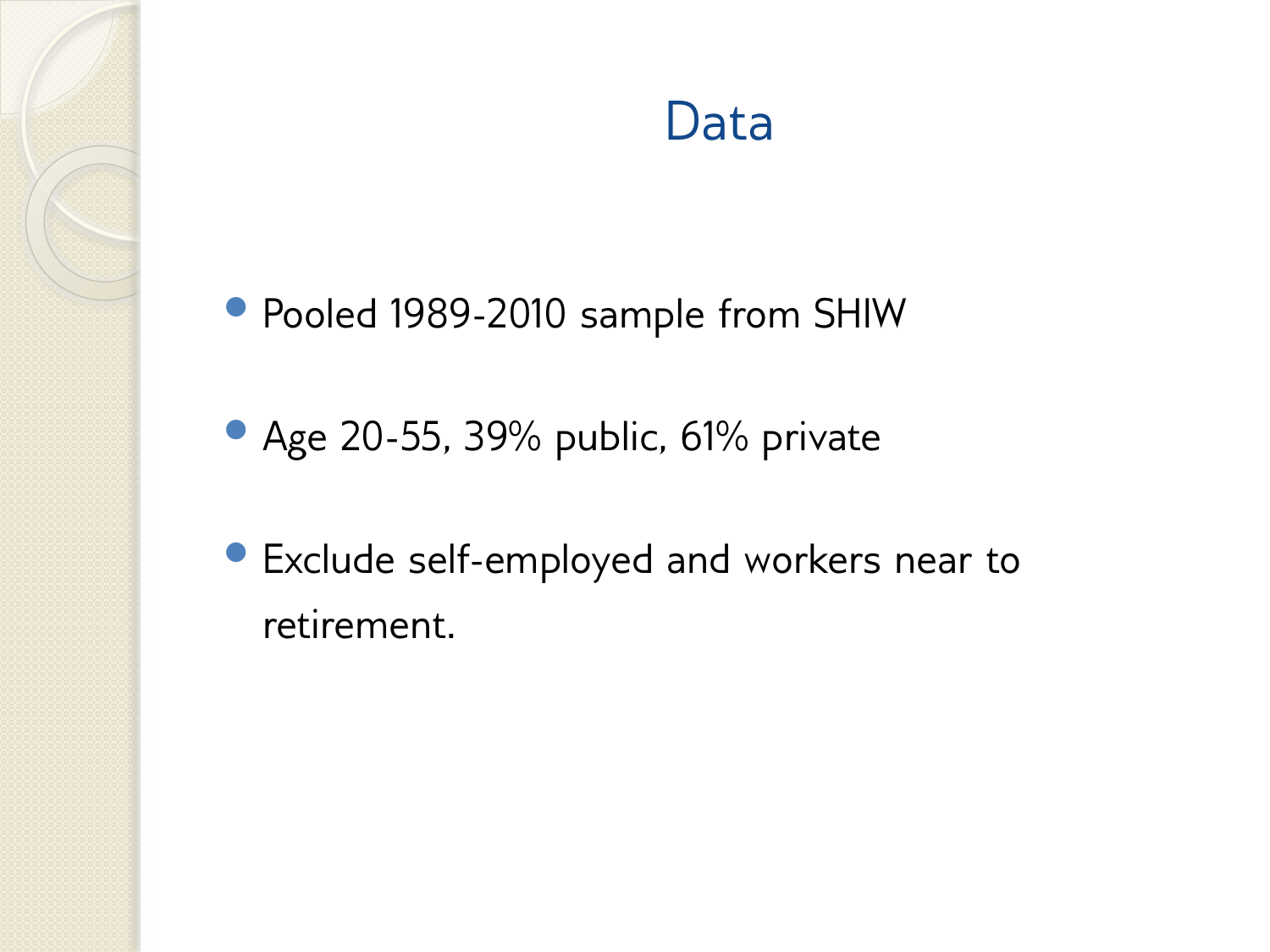

# Data

Pooled 1989-2010 sample from SHIW

Age 20-55, 39% public, 61% private

Exclude self-employed and workers near to retirement.